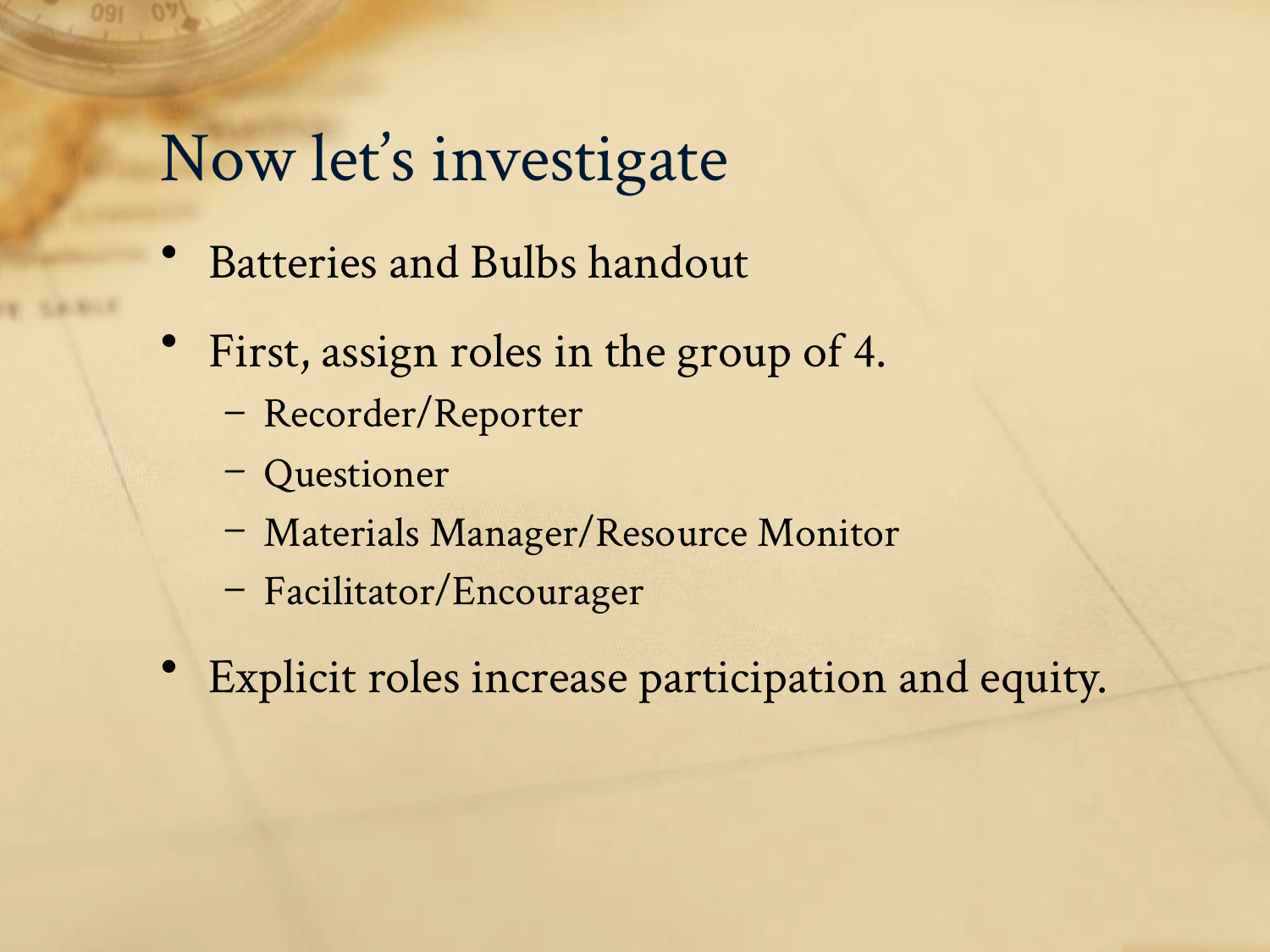

# Now let’s investigate
Batteries and Bulbs handout
First, assign roles in the group of 4.
Recorder/Reporter
Questioner
Materials Manager/Resource Monitor
Facilitator/Encourager
Explicit roles increase participation and equity.